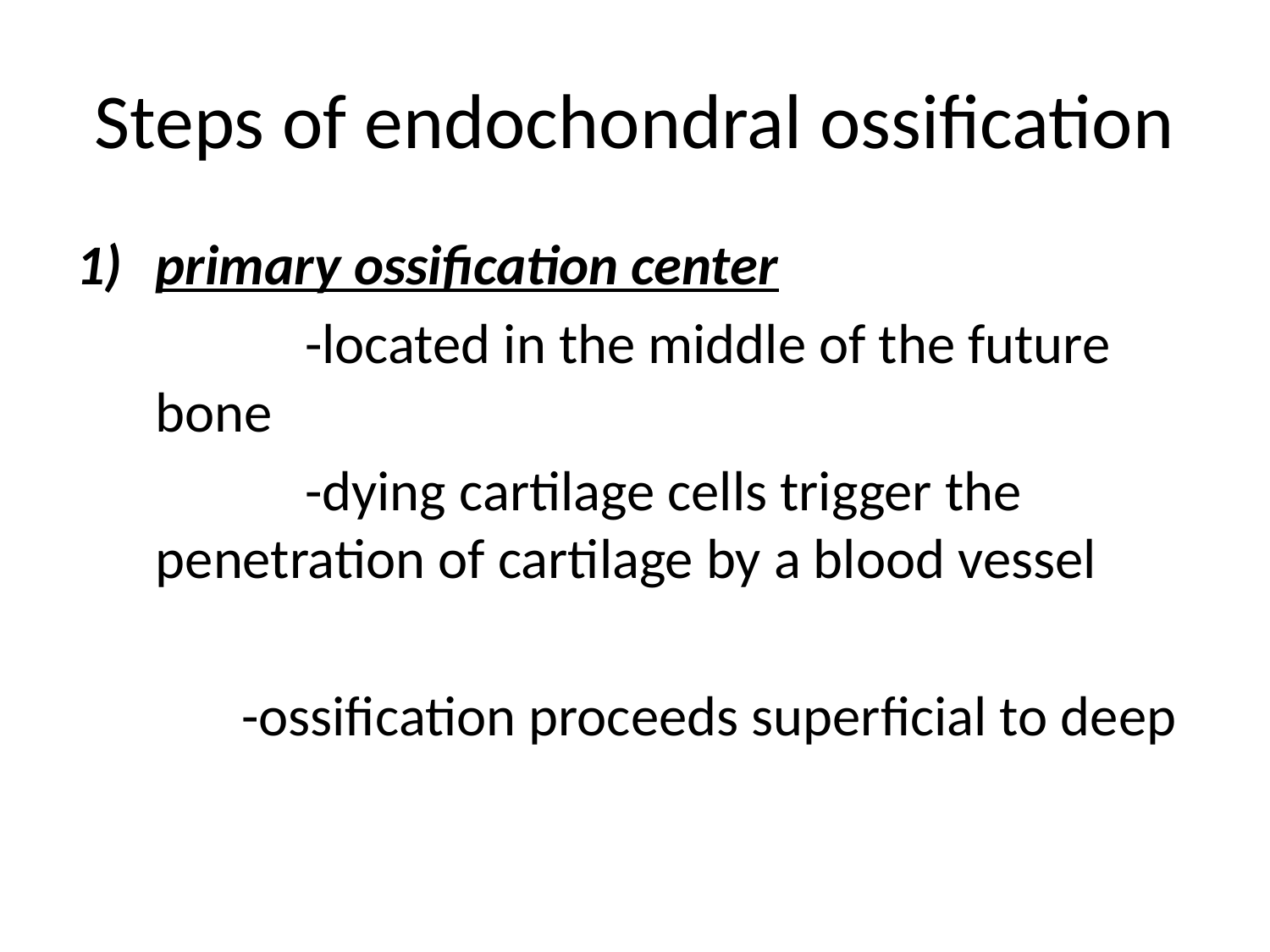

# Steps of endochondral ossification
primary ossification center
                  -located in the middle of the future bone
                  -dying cartilage cells trigger the penetration of cartilage by a blood vessel

             -ossification proceeds superficial to deep